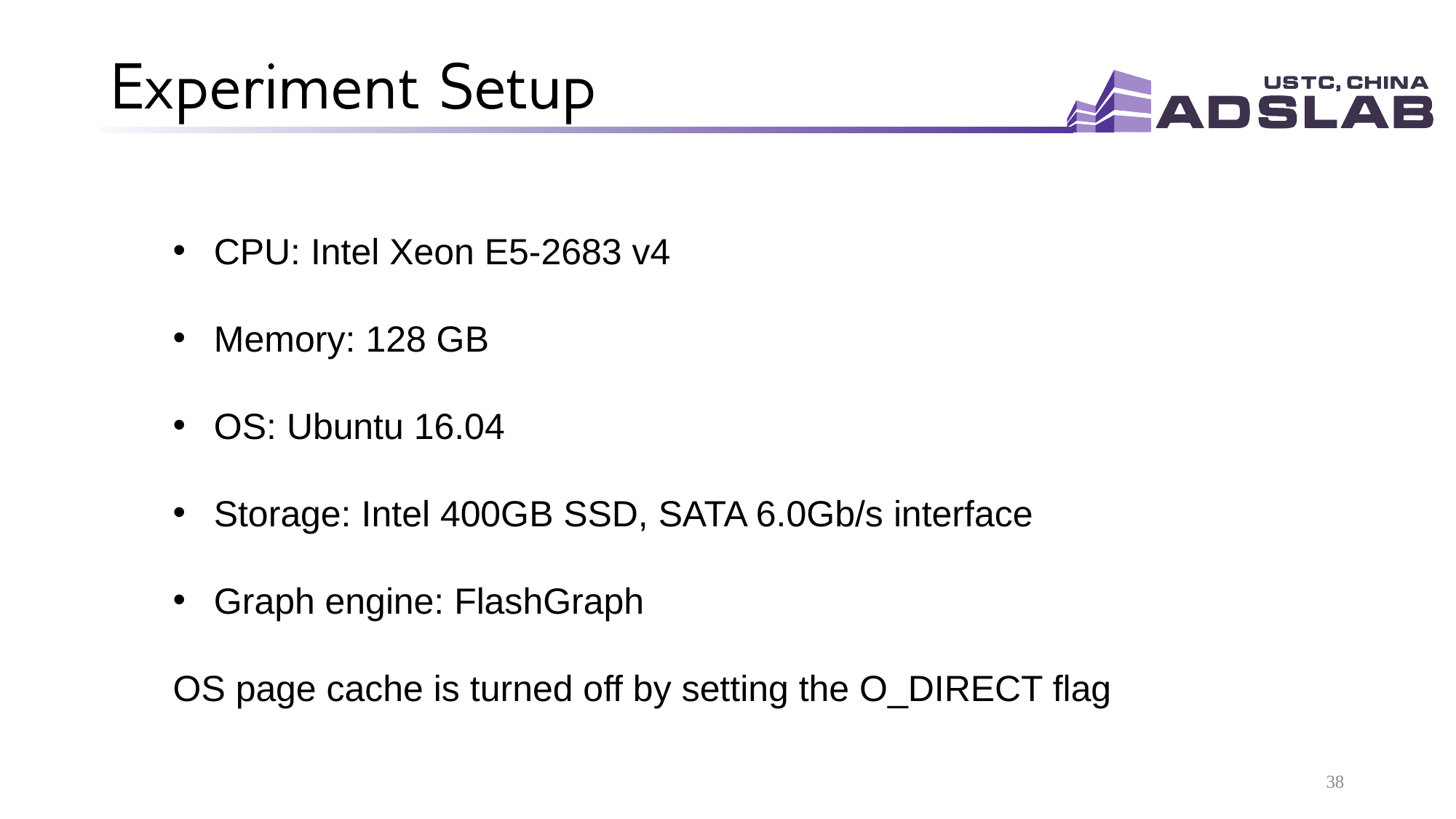

# Experiment Setup
CPU: Intel Xeon E5-2683 v4
Memory: 128 GB
OS: Ubuntu 16.04
Storage: Intel 400GB SSD, SATA 6.0Gb/s interface
Graph engine: FlashGraph
OS page cache is turned off by setting the O_DIRECT flag